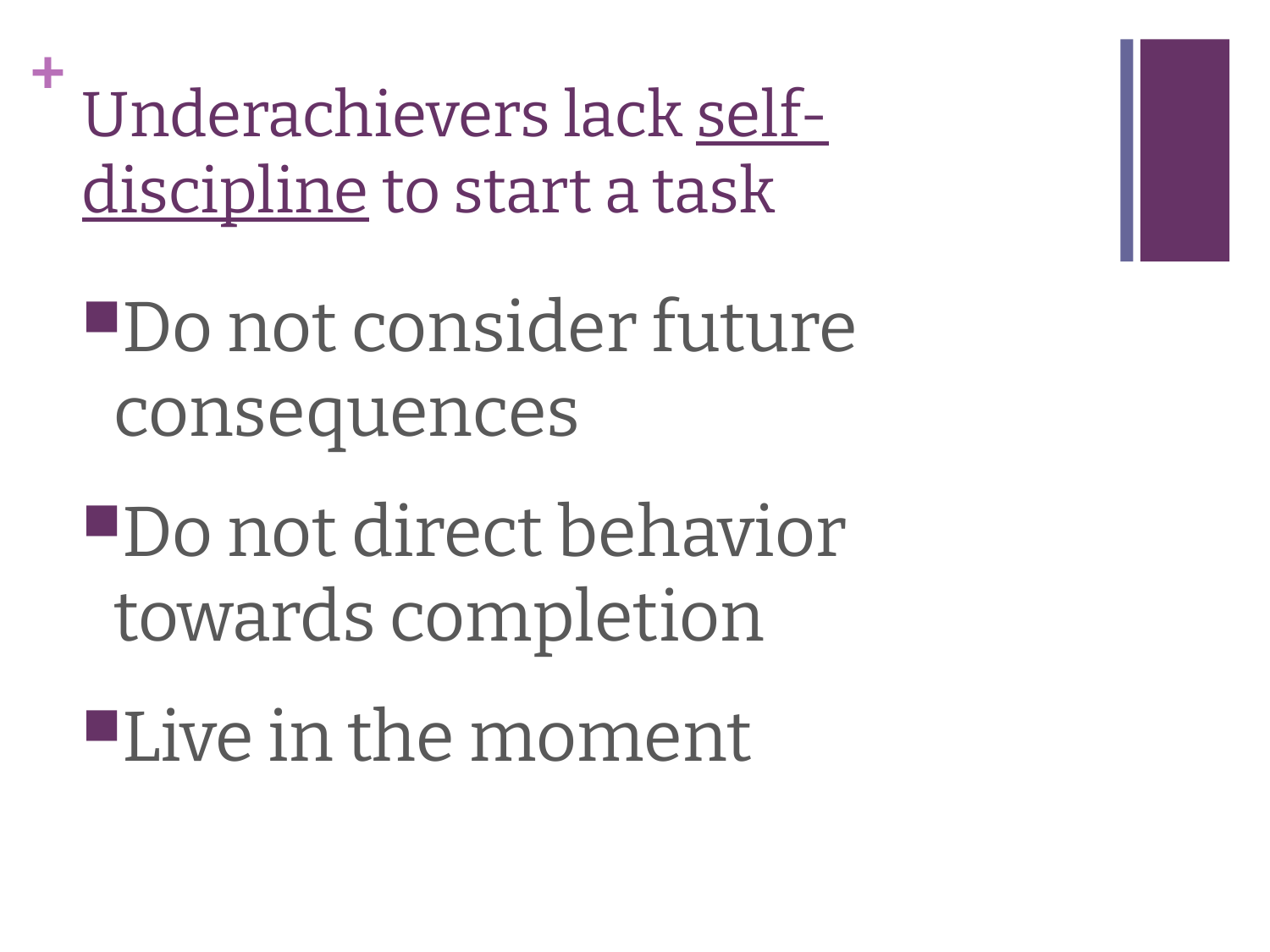

# Underachievers lack self-discipline to start a task
Do not consider future consequences
Do not direct behavior towards completion
Live in the moment